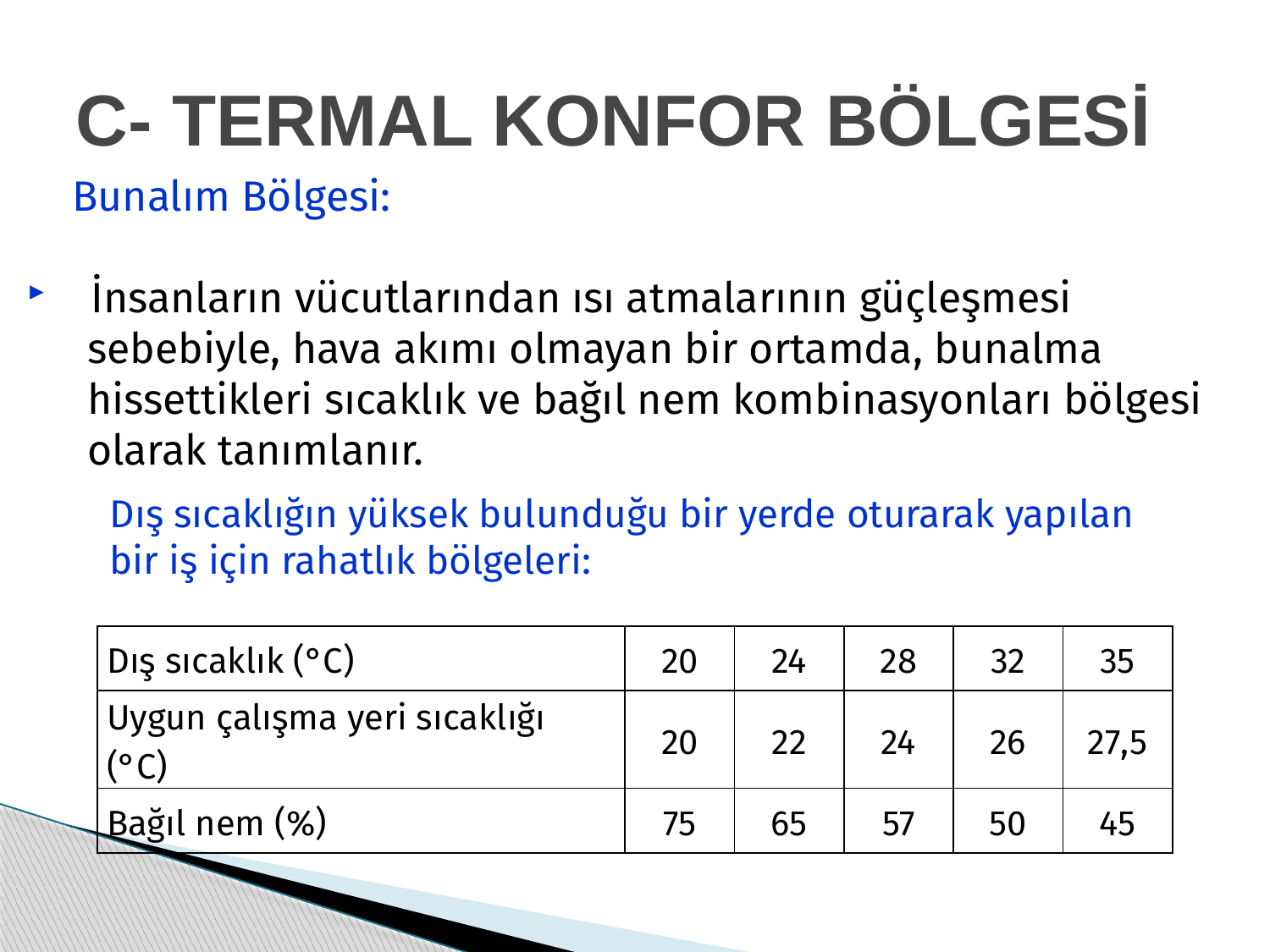

# C- TERMAL KONFOR BÖLGESİ
    Bunalım Bölgesi:

İnsanların vücutlarından ısı atmalarının güçleşmesi
	sebebiyle, hava akımı olmayan bir ortamda, bunalma hissettikleri sıcaklık ve bağıl nem kombinasyonları bölgesi olarak tanımlanır.

Dış sıcaklığın yüksek bulunduğu bir yerde oturarak yapılan bir iş için rahatlık bölgeleri:
| Dış sıcaklık (°C) | 20 | 24 | 28 | 32 | 35 |
| --- | --- | --- | --- | --- | --- |
| Uygun çalışma yeri sıcaklığı (°C) | 20 | 22 | 24 | 26 | 27,5 |
| Bağıl nem (%) | 75 | 65 | 57 | 50 | 45 |